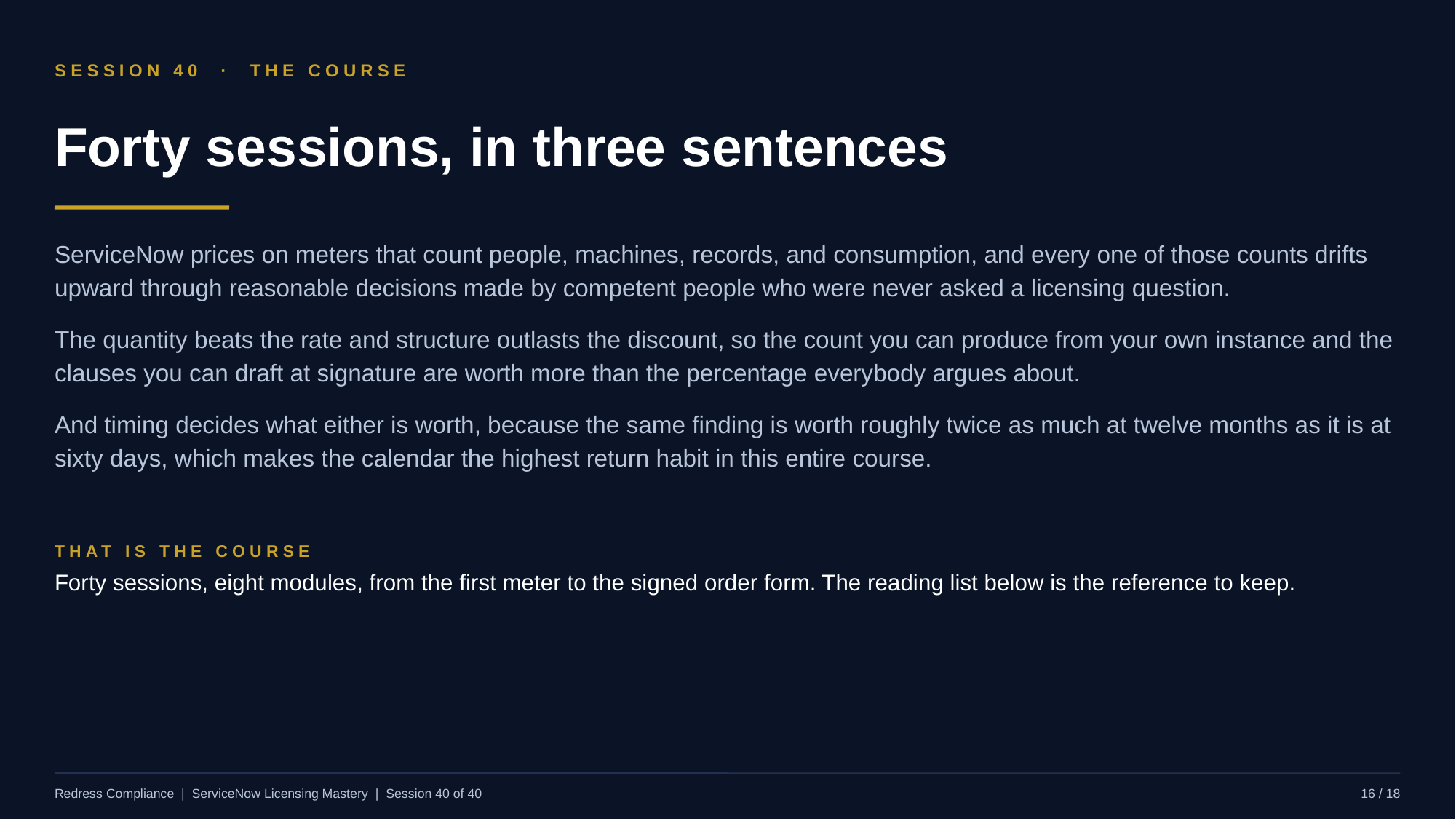

SESSION 40  ·  THE COURSE
Forty sessions, in three sentences

ServiceNow prices on meters that count people, machines, records, and consumption, and every one of those counts drifts upward through reasonable decisions made by competent people who were never asked a licensing question.
The quantity beats the rate and structure outlasts the discount, so the count you can produce from your own instance and the clauses you can draft at signature are worth more than the percentage everybody argues about.
And timing decides what either is worth, because the same finding is worth roughly twice as much at twelve months as it is at sixty days, which makes the calendar the highest return habit in this entire course.
THAT IS THE COURSE
Forty sessions, eight modules, from the first meter to the signed order form. The reading list below is the reference to keep.

Redress Compliance  |  ServiceNow Licensing Mastery  |  Session 40 of 40
16 / 18